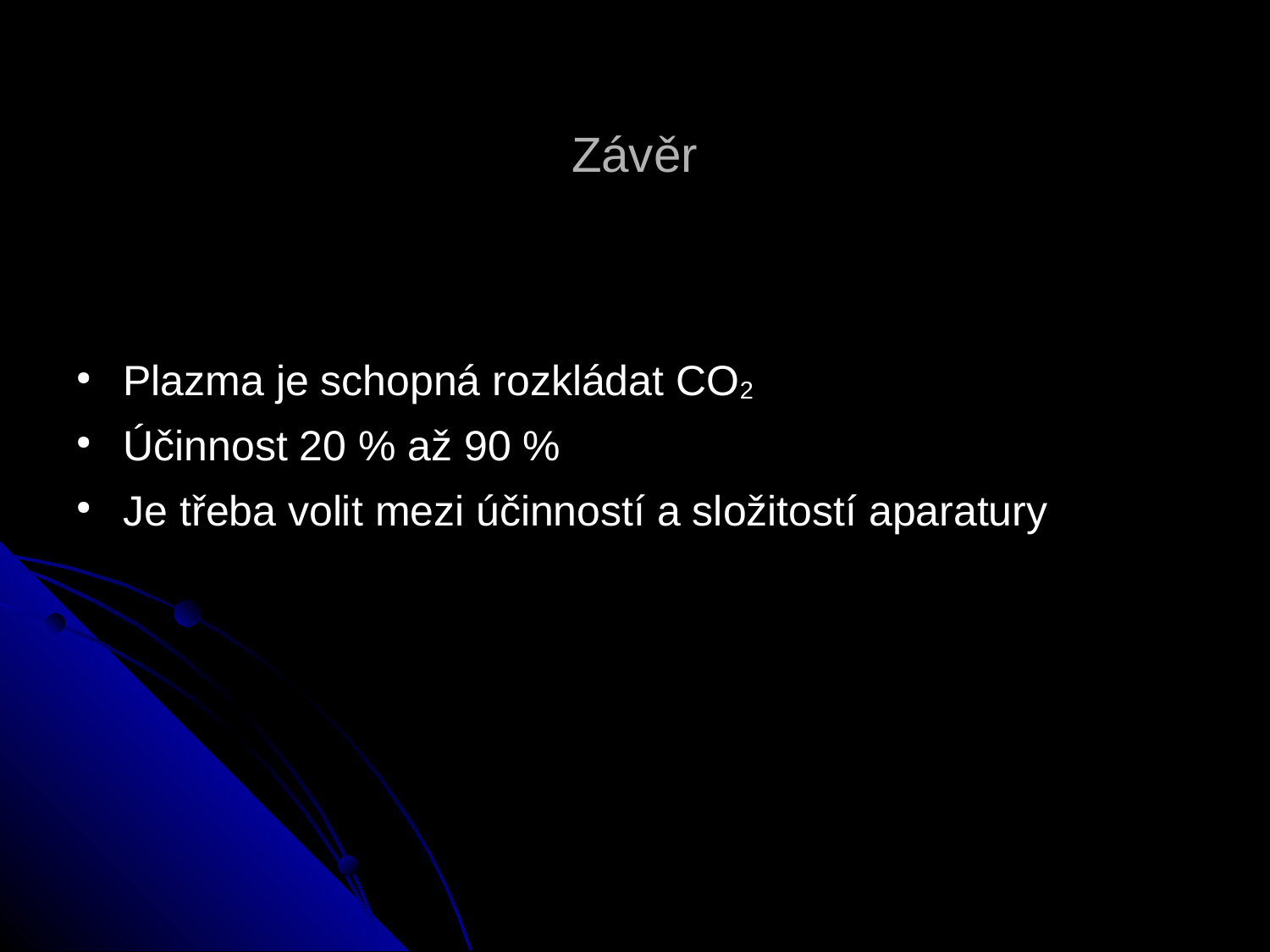

Závěr
Plazma je schopná rozkládat CO2
Účinnost 20 % až 90 %
Je třeba volit mezi účinností a složitostí aparatury